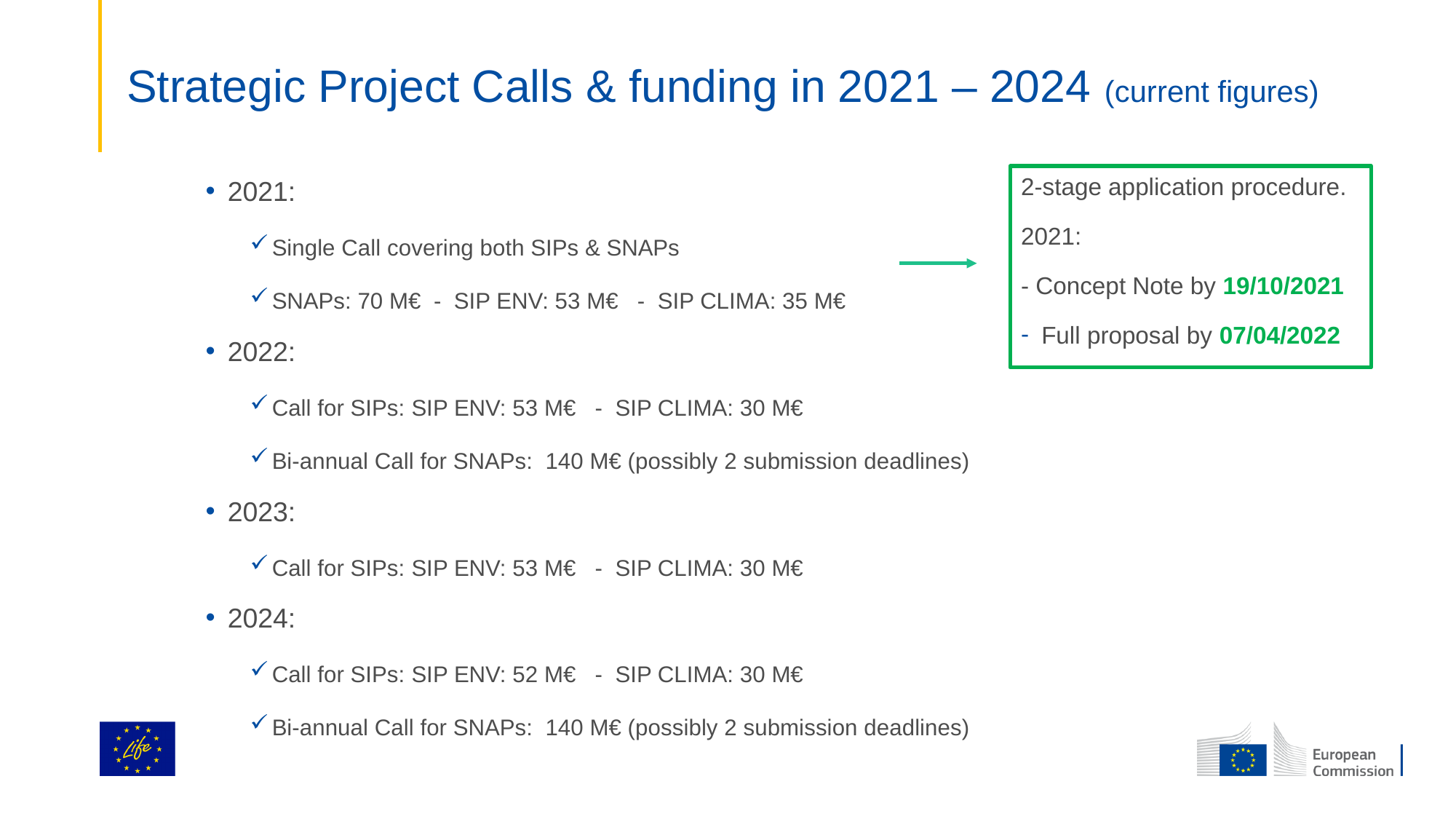

# Strategic Project Calls & funding in 2021 – 2024 (current figures)
2-stage application procedure.
2021:
- Concept Note by 19/10/2021
Full proposal by 07/04/2022

2021:
Single Call covering both SIPs & SNAPs
SNAPs: 70 M€  -  SIP ENV: 53 M€   -  SIP CLIMA: 35 M€
2022:
Call for SIPs: SIP ENV: 53 M€   -  SIP CLIMA: 30 M€
Bi-annual Call for SNAPs:  140 M€ (possibly 2 submission deadlines)
2023:
Call for SIPs: SIP ENV: 53 M€   -  SIP CLIMA: 30 M€
2024:
Call for SIPs: SIP ENV: 52 M€   -  SIP CLIMA: 30 M€
Bi-annual Call for SNAPs:  140 M€ (possibly 2 submission deadlines)